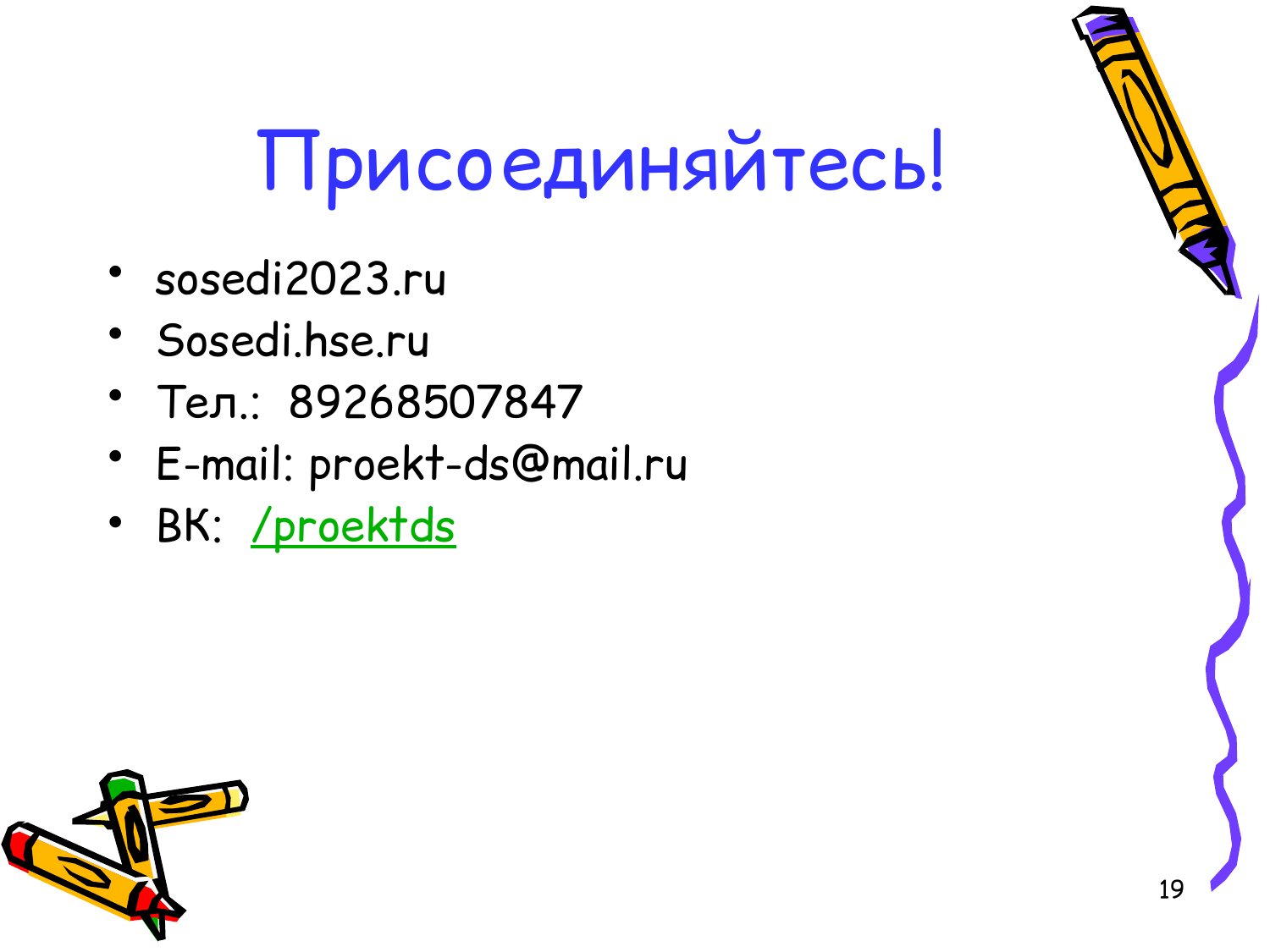

# Присоединяйтесь!
sosedi2023.ru
Sosedi.hse.ru
Тел.:  89268507847
E-mail: proekt-ds@mail.ru
ВК:  /proektds

19